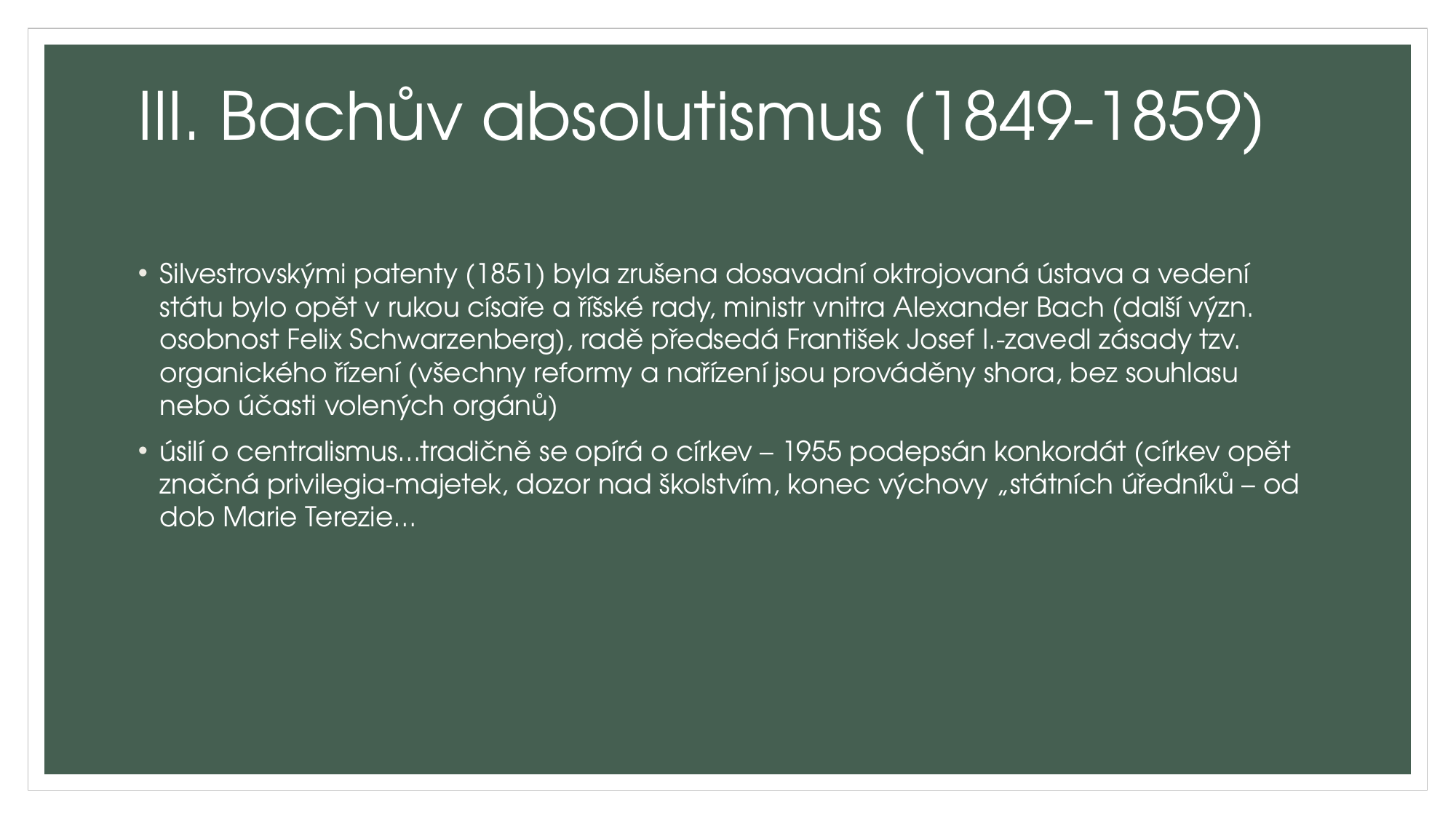

# III. Bachův absolutismus (1849-1859)
Silvestrovskými patenty (1851) byla zrušena dosavadní oktrojovaná ústava a vedení státu bylo opět v rukou císaře a říšské rady, ministr vnitra Alexander Bach (další význ. osobnost Felix Schwarzenberg), radě předsedá František Josef I.-zavedl zásady tzv. organického řízení (všechny reformy a nařízení jsou prováděny shora, bez souhlasu nebo účasti volených orgánů)
úsilí o centralismus…tradičně se opírá o církev – 1955 podepsán konkordát (církev opět značná privilegia-majetek, dozor nad školstvím, konec výchovy „státních úředníků – od dob Marie Terezie…